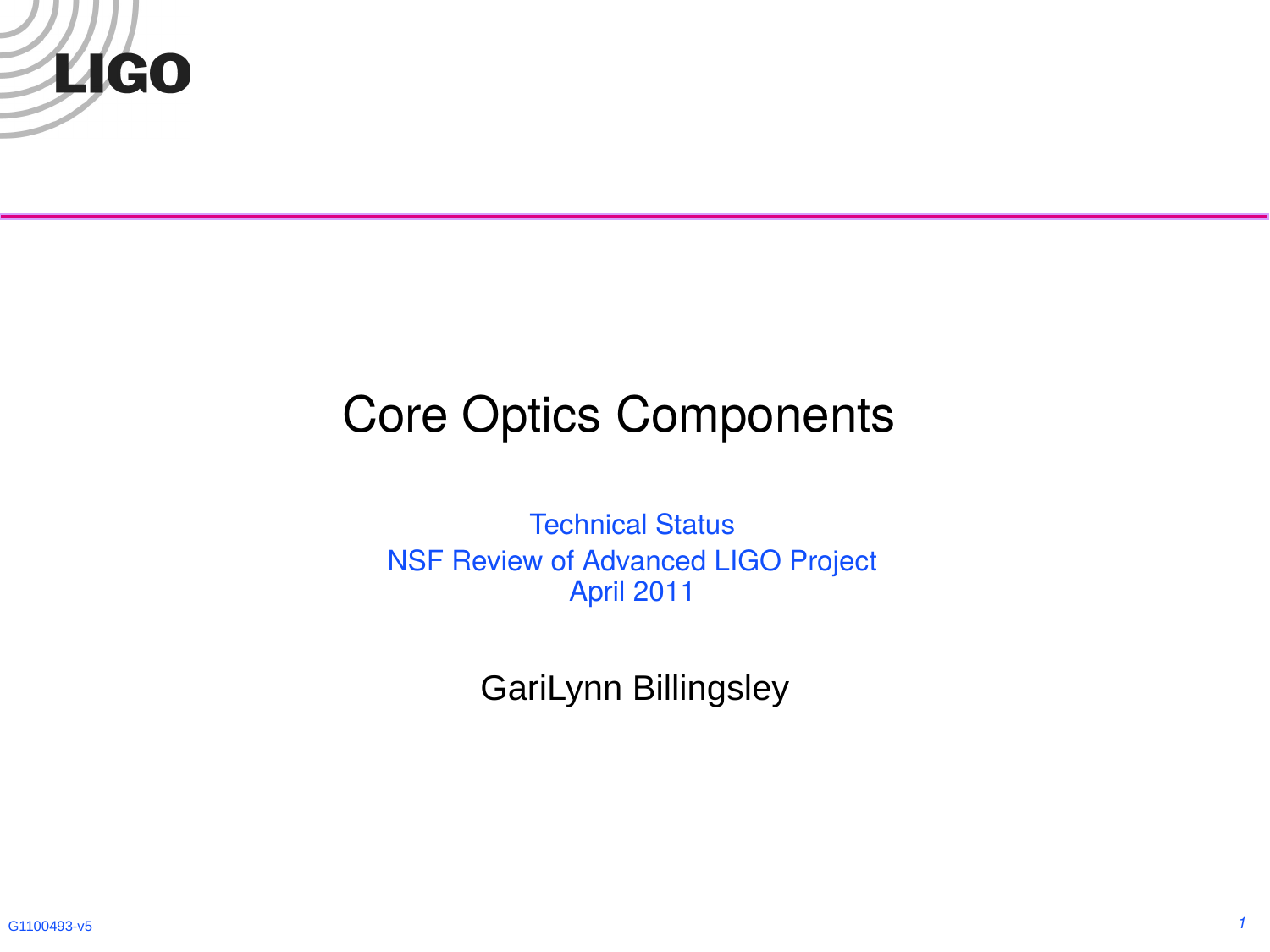

# Core Optics Components
Technical Status
NSF Review of Advanced LIGO Project
April 2011
GariLynn Billingsley
1